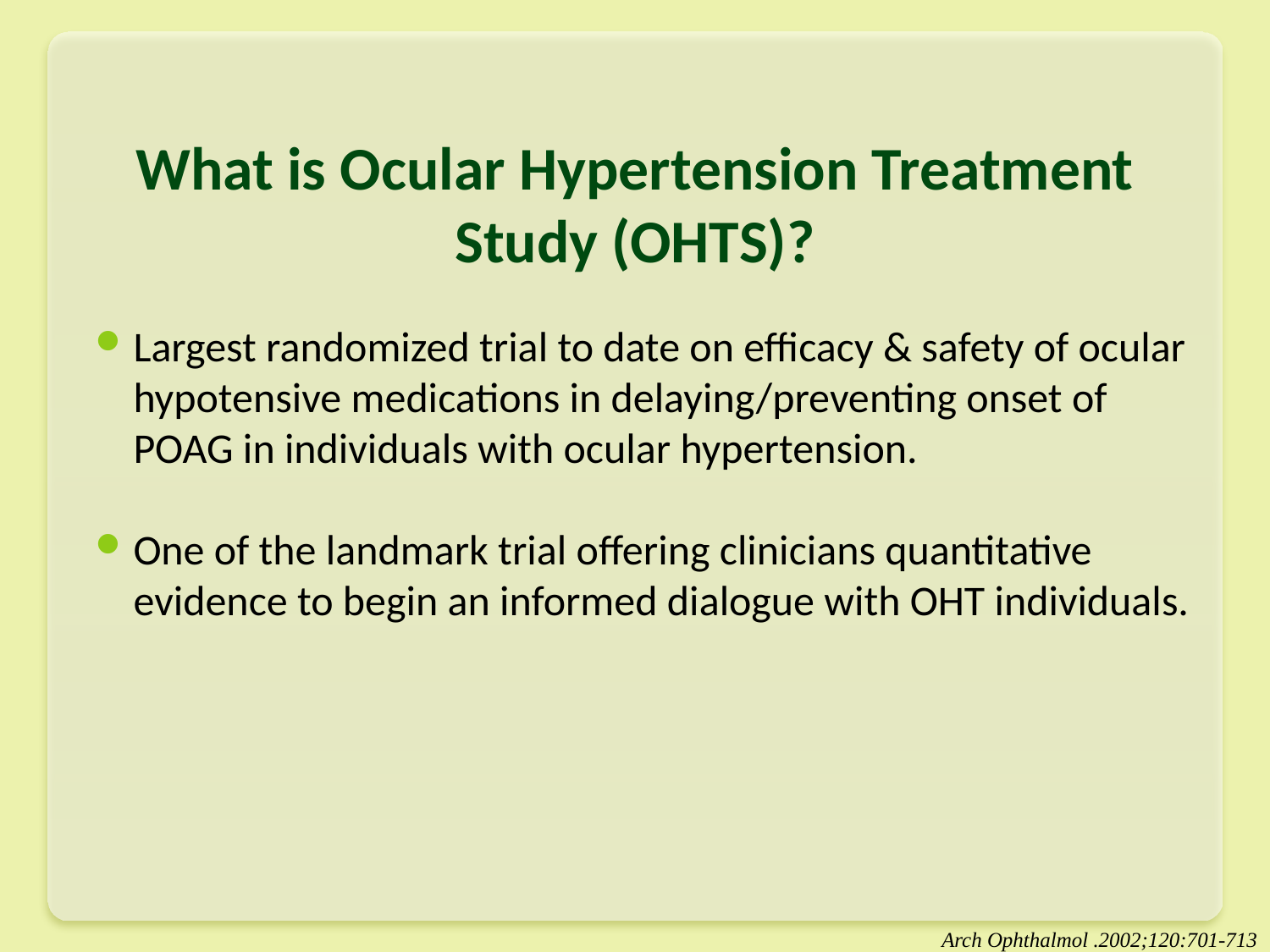

# What is Ocular Hypertension Treatment Study (OHTS)?
Largest randomized trial to date on efficacy & safety of ocular hypotensive medications in delaying/preventing onset of POAG in individuals with ocular hypertension.

One of the landmark trial offering clinicians quantitative evidence to begin an informed dialogue with OHT individuals.
Arch Ophthalmol .2002;120:701-713